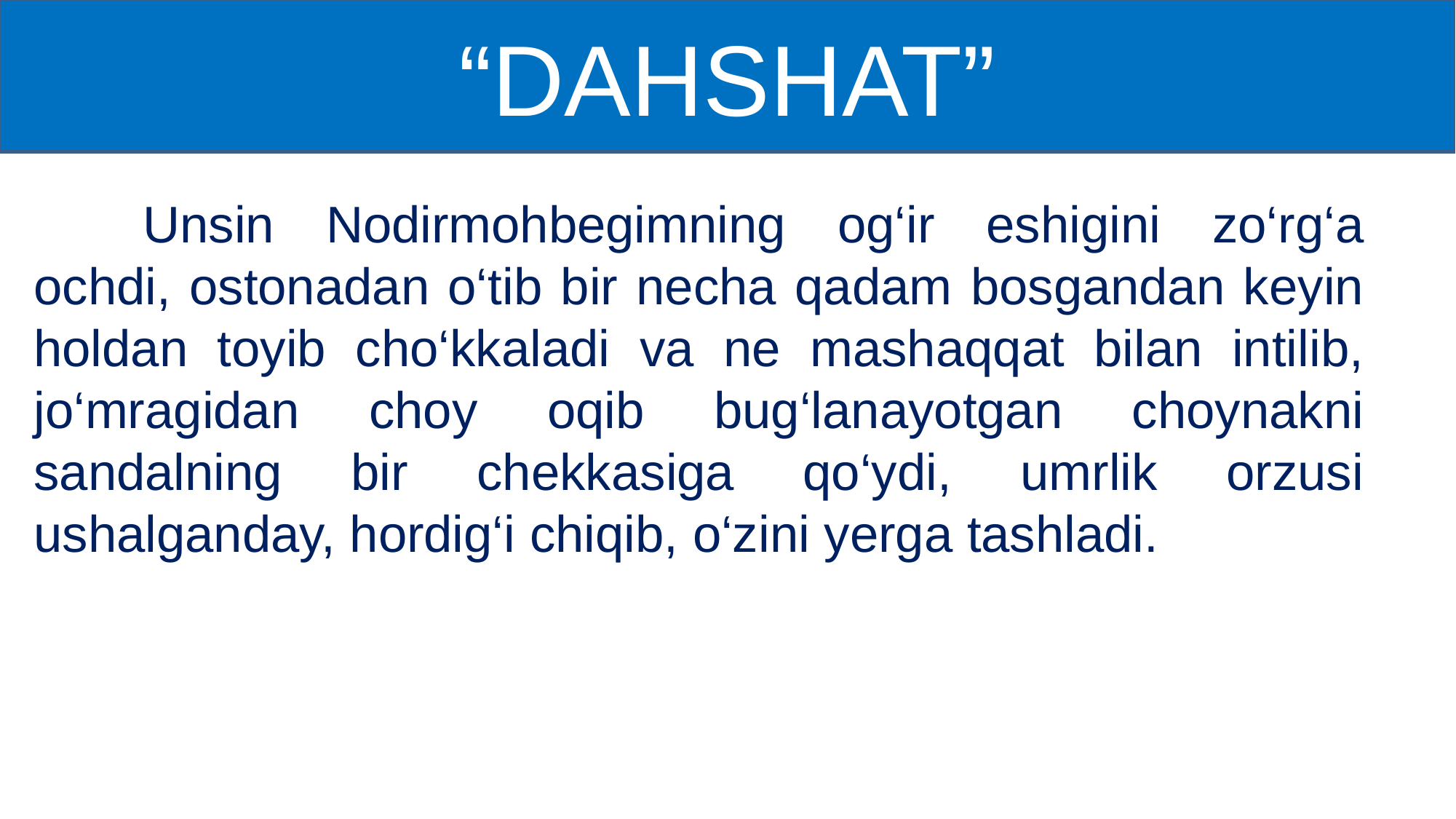

# “DAHSHAT”
	Unsin Nodirmohbegimning og‘ir eshigini zo‘rg‘a ochdi, ostonadan o‘tib bir necha qadam bosgandan keyin holdan toyib cho‘kkaladi va ne mashaqqat bilan intilib, jo‘mragidan choy oqib bug‘lanayotgan choynakni sandalning bir chekkasiga qo‘ydi, umrlik orzusi ushalganday, hordig‘i chiqib, o‘zini yerga tashladi.